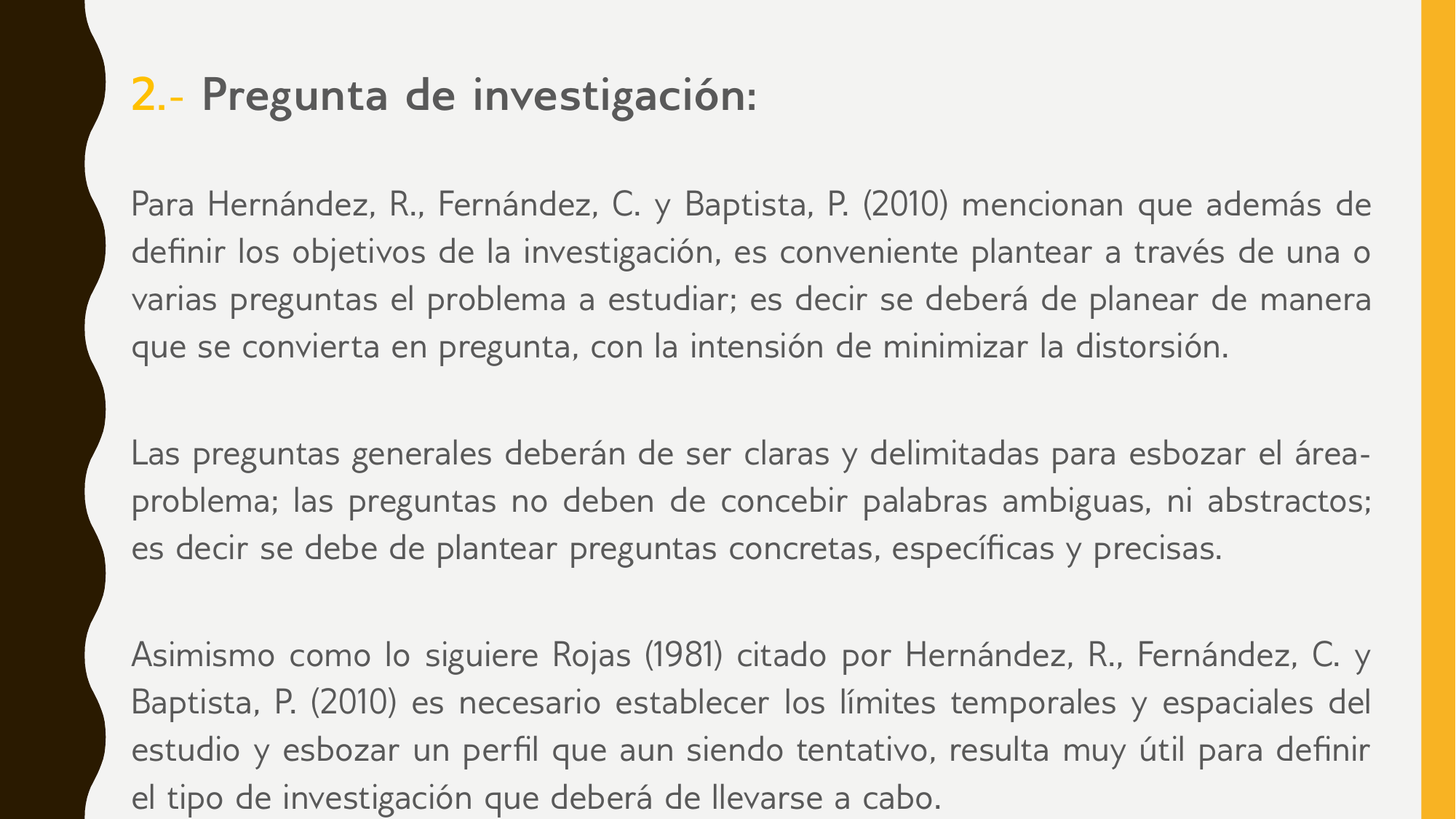

2.- Pregunta de investigación:

Para Hernández, R., Fernández, C. y Baptista, P. (2010) mencionan que además de definir los objetivos de la investigación, es conveniente plantear a través de una o varias preguntas el problema a estudiar; es decir se deberá de planear de manera que se convierta en pregunta, con la intensión de minimizar la distorsión.

Las preguntas generales deberán de ser claras y delimitadas para esbozar el área-problema; las preguntas no deben de concebir palabras ambiguas, ni abstractos; es decir se debe de plantear preguntas concretas, específicas y precisas.

Asimismo como lo siguiere Rojas (1981) citado por Hernández, R., Fernández, C. y Baptista, P. (2010) es necesario establecer los límites temporales y espaciales del estudio y esbozar un perfil que aun siendo tentativo, resulta muy útil para definir el tipo de investigación que deberá de llevarse a cabo.